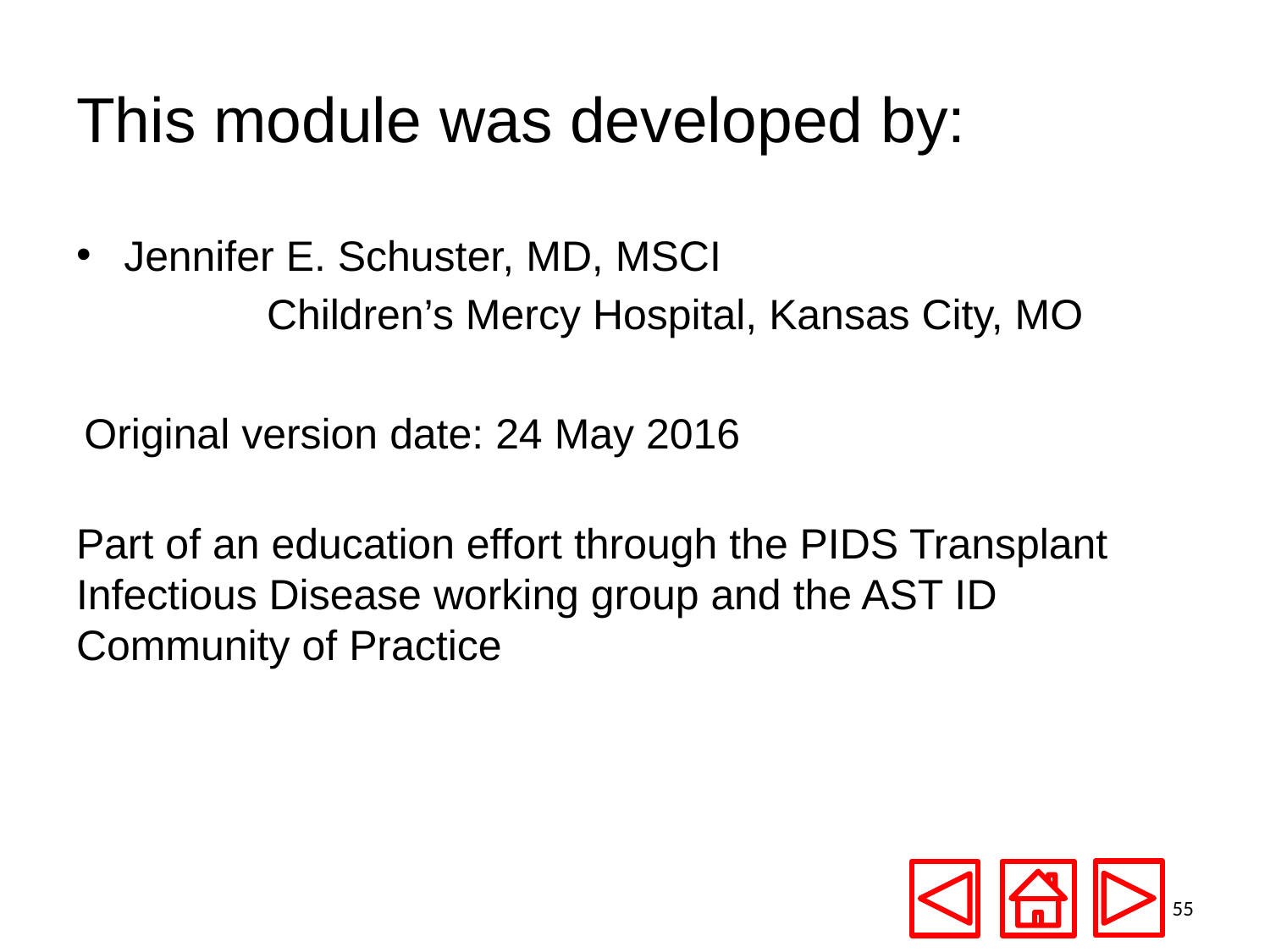

# This module was developed by:
Jennifer E. Schuster, MD, MSCI
	Children’s Mercy Hospital, Kansas City, MO

Original version date: 24 May 2016

Part of an education effort through the PIDS Transplant Infectious Disease working group and the AST ID Community of Practice

55